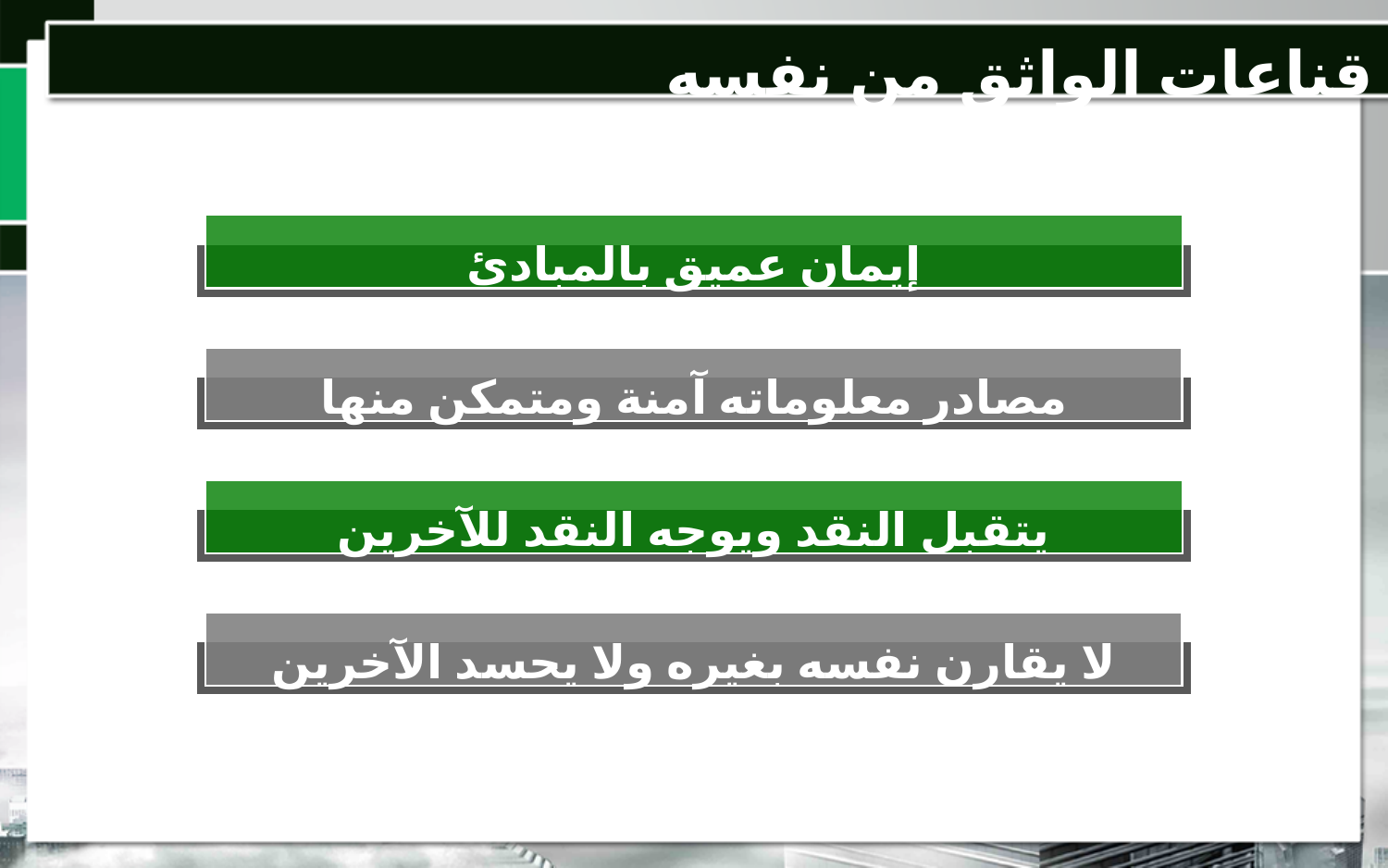

قناعات الواثق من نفسه

إيمان عميق بالمبادئ

مصادر معلوماته آمنة ومتمكن منها

يتقبل النقد ويوجه النقد للآخرين بدبلوماسية

لا يقارن نفسه بغيره ولا يحسد الآخرين